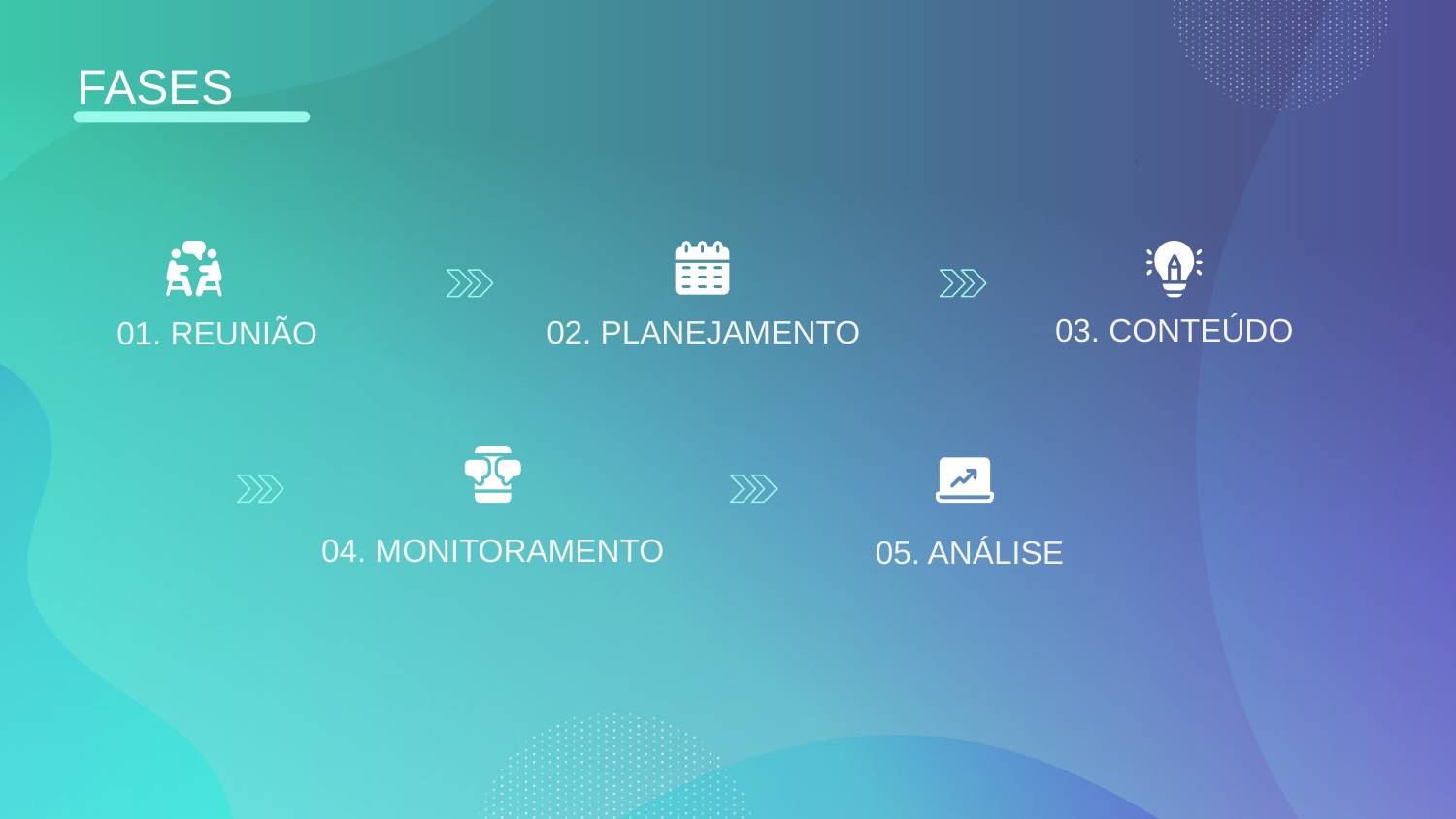

FASES

03. CONTEÚDO
02. PLANEJAMENTO
# 01. REUNIÃO

04. MONITORAMENTO
05. ANÁLISE